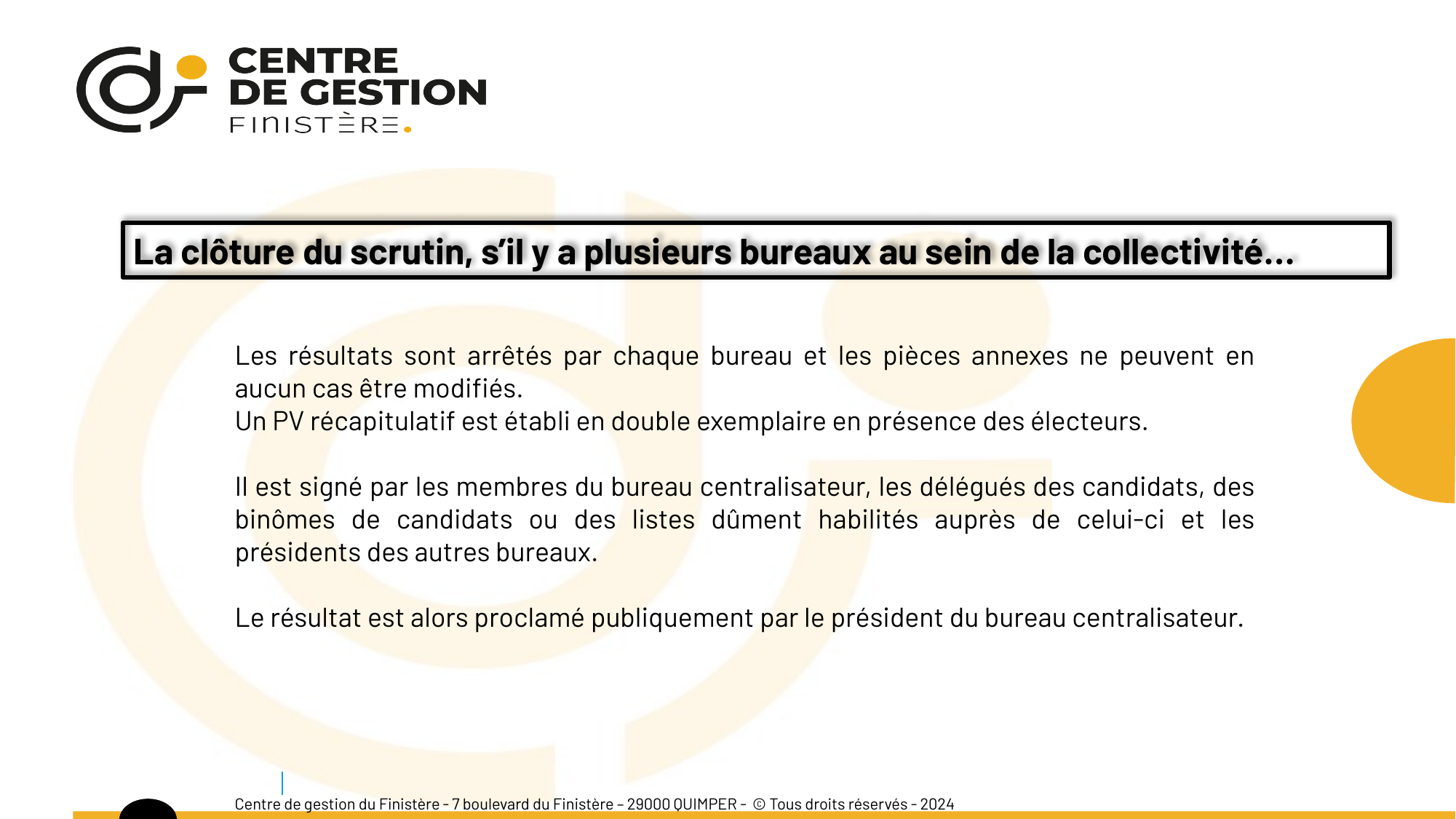

La clôture du scrutin, s’il y a plusieurs bureaux au sein de la collectivité…
Les résultats sont arrêtés par chaque bureau et les pièces annexes ne peuvent en aucun cas être modifiés.
Un PV récapitulatif est établi en double exemplaire en présence des électeurs.

Il est signé par les membres du bureau centralisateur, les délégués des candidats, des binômes de candidats ou des listes dûment habilités auprès de celui-ci et les présidents des autres bureaux.

Le résultat est alors proclamé publiquement par le président du bureau centralisateur.
Centre de gestion du Finistère - 7 boulevard du Finistère – 29000 QUIMPER -  © Tous droits réservés - 2024